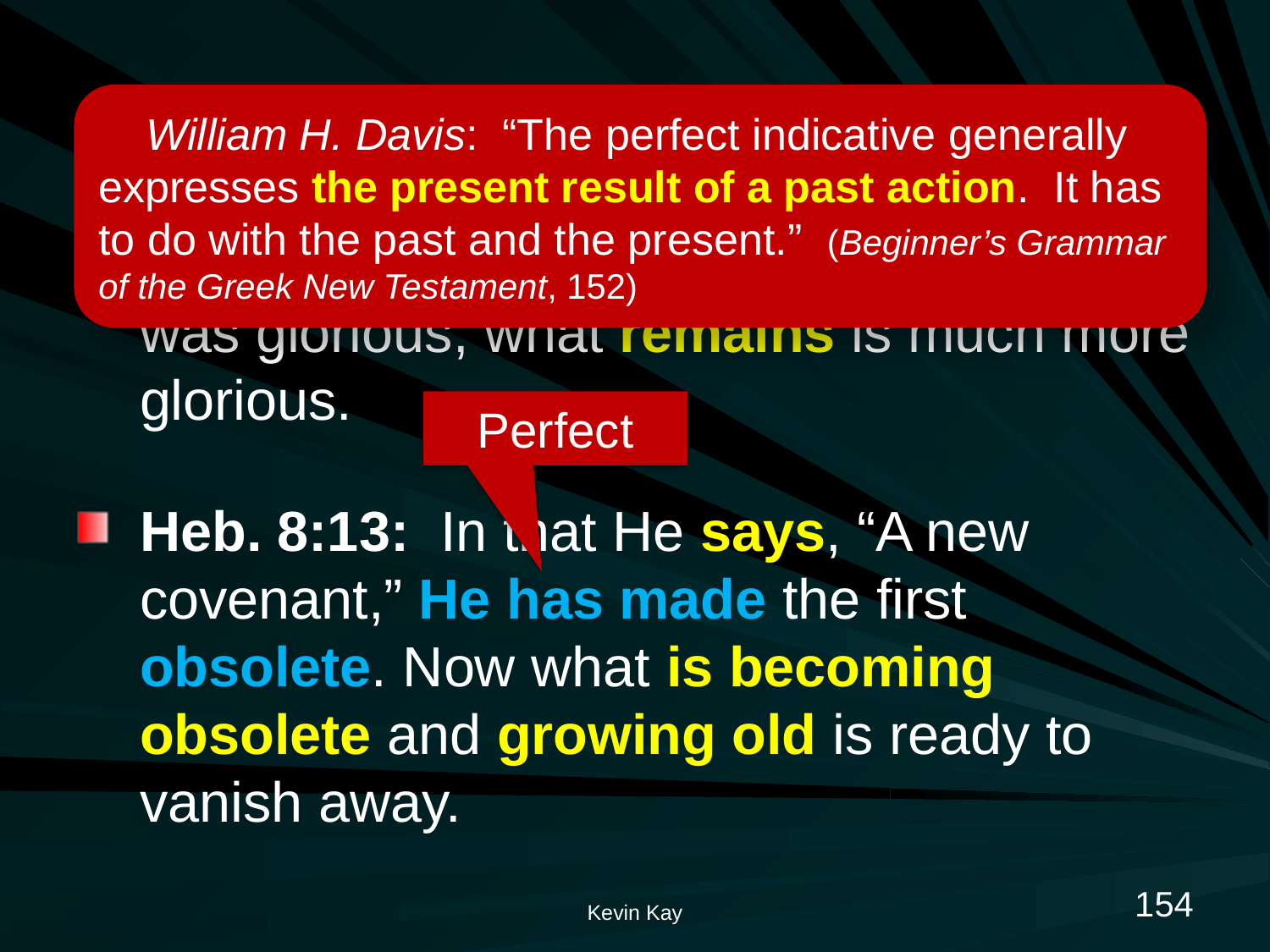

# Present Tense Verbs
William H. Davis:  “The perfect indicative generally expresses the present result of a past action.  It has to do with the past and the present.”  (Beginner’s Grammar of the Greek New Testament, 152)
2 Cor. 3:11:  For if what is passing away was glorious, what remains is much more glorious.
Heb. 8:13:  In that He says, “A new covenant,” He has made the first obsolete. Now what is becoming obsolete and growing old is ready to vanish away.
Perfect
154
Kevin Kay